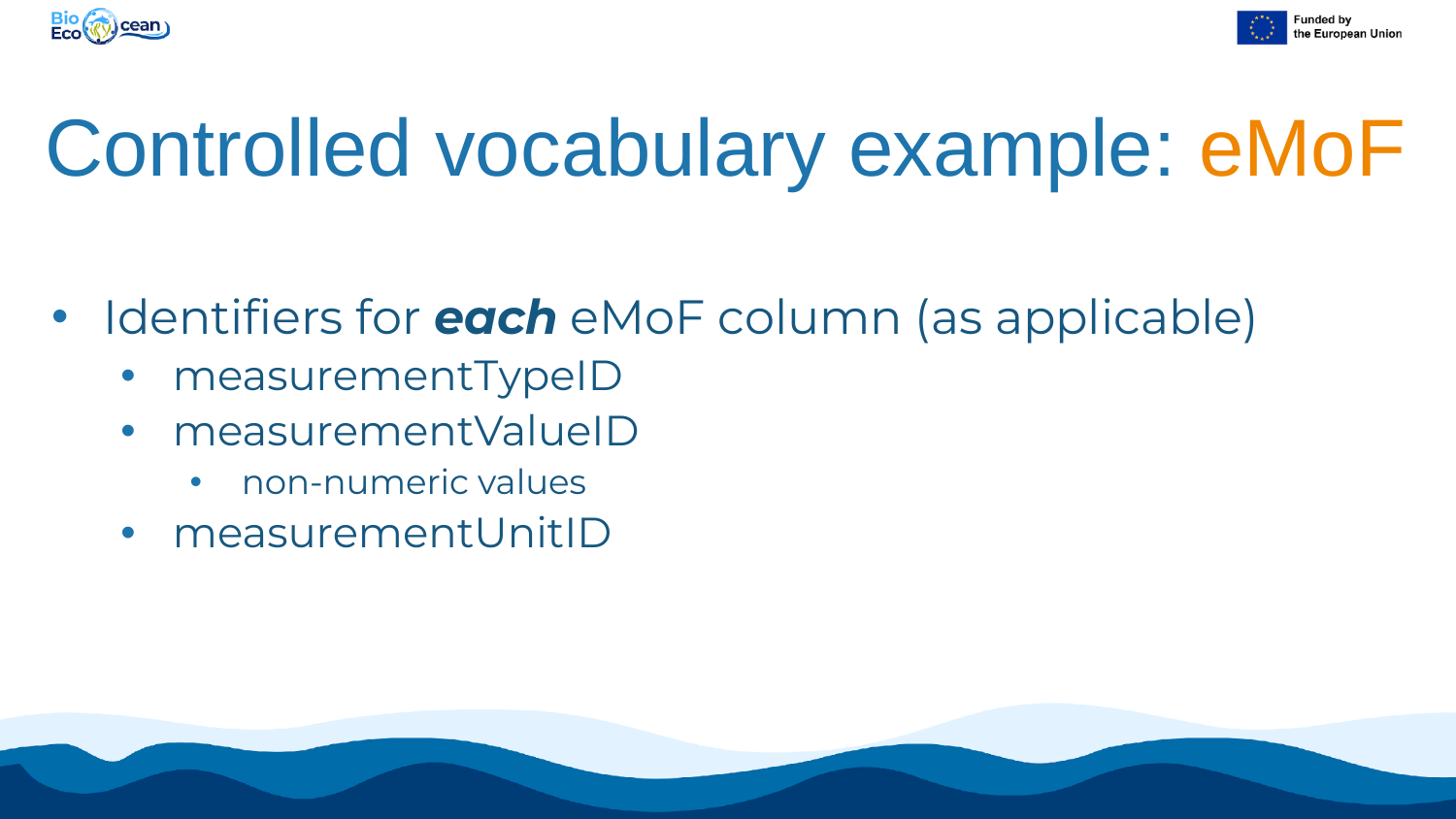

# Controlled vocabulary example: eMoF
Identifiers for each eMoF column (as applicable)
measurementTypeID
measurementValueID
non-numeric values
measurementUnitID